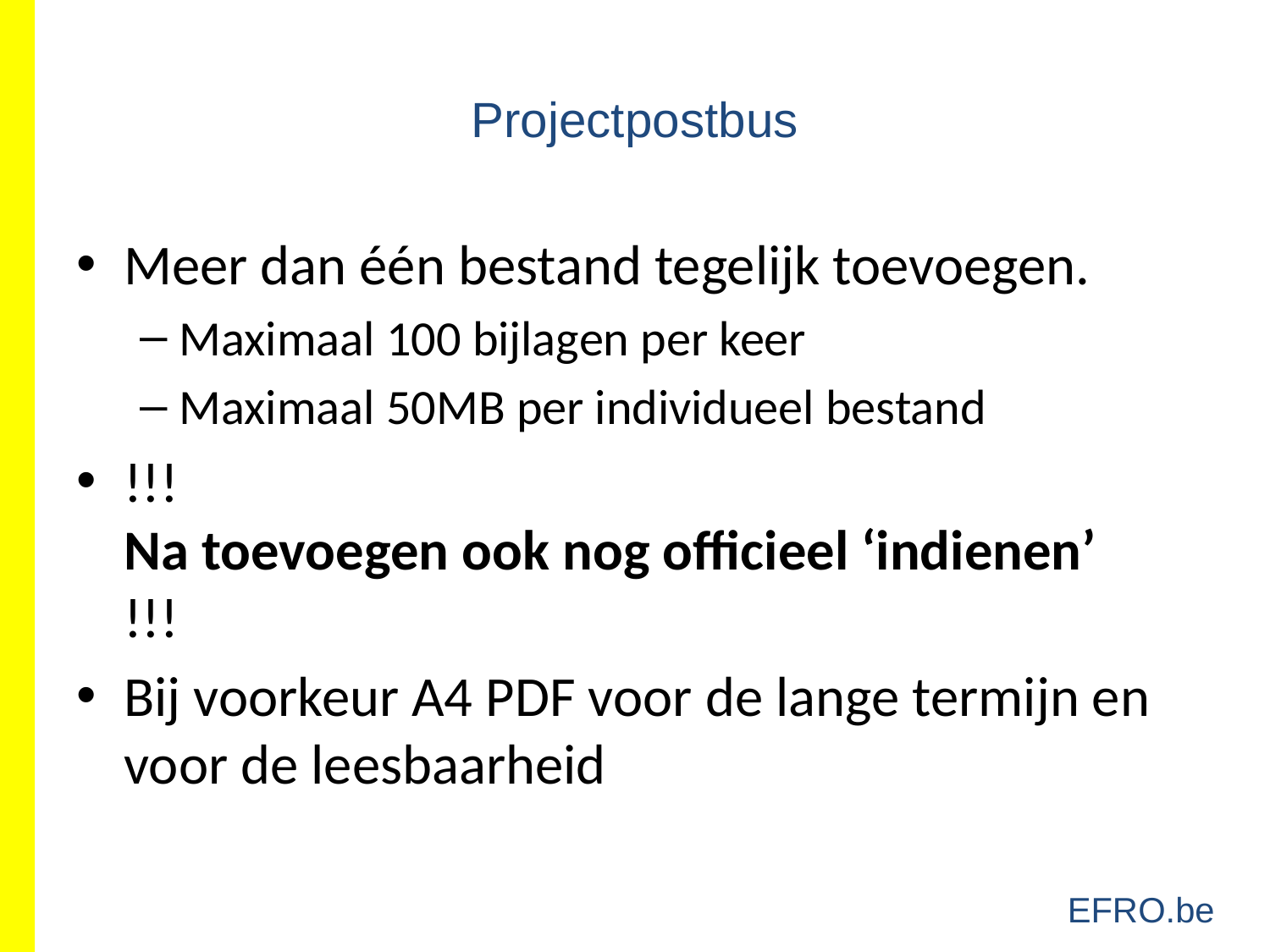

# Projectpostbus
Meer dan één bestand tegelijk toevoegen.
Maximaal 100 bijlagen per keer
Maximaal 50MB per individueel bestand
!!!
Na toevoegen ook nog officieel ‘indienen’
!!!
Bij voorkeur A4 PDF voor de lange termijn en voor de leesbaarheid